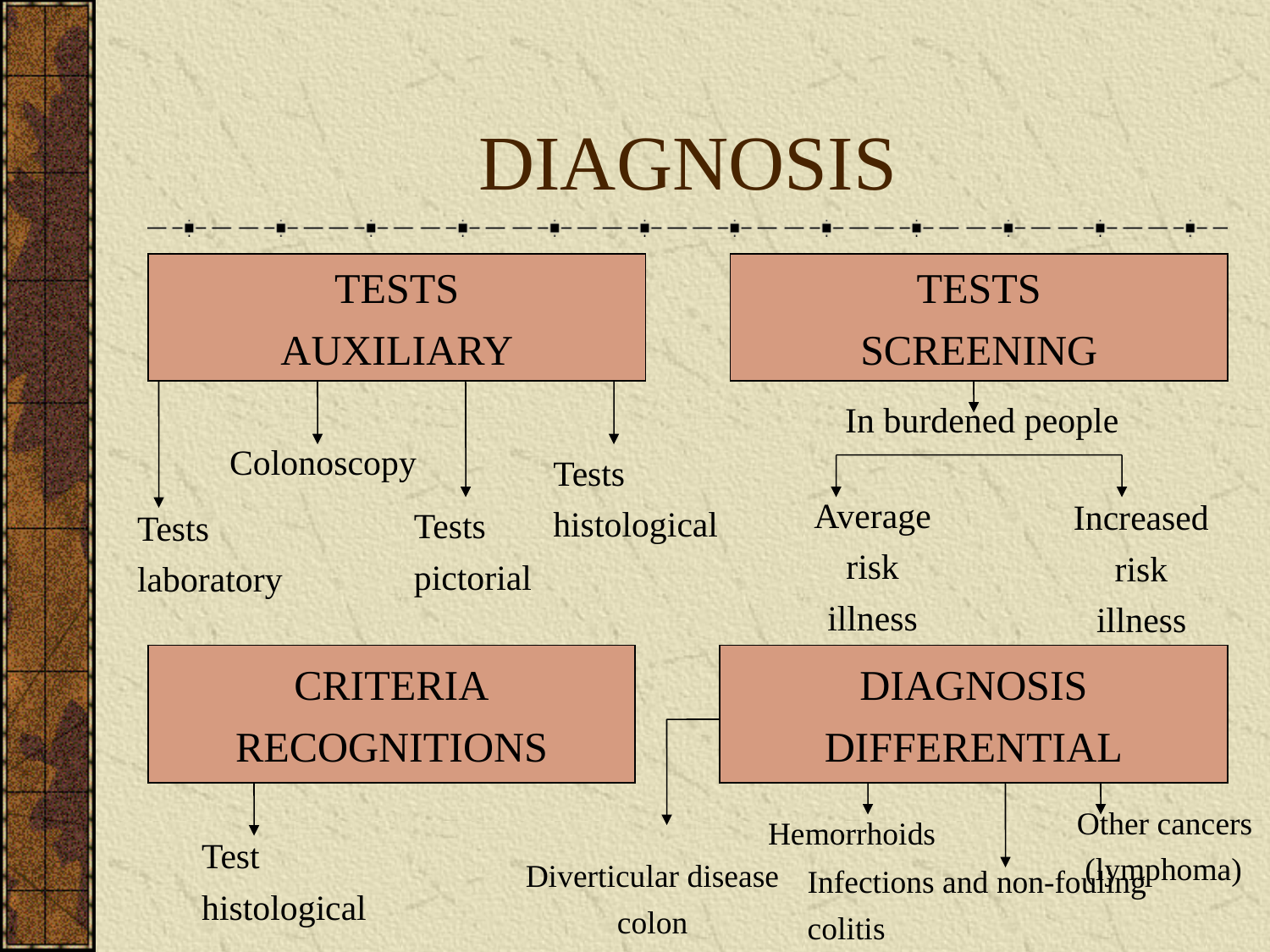

DIAGNOSIS
TESTS
AUXILIARY
TESTS
SCREENING

In burdened people
Colonoscopy
Tests
histological

Average
risk
illness
Increased
risk
illness
Tests
pictorial
Tests
laboratory
CRITERIA
RECOGNITIONS
DIAGNOSIS
DIFFERENTIAL

Other cancers
 (lymphoma)
Hemorrhoids
Test
histological
Diverticular disease
colon
Infections and non-fouling
colitis